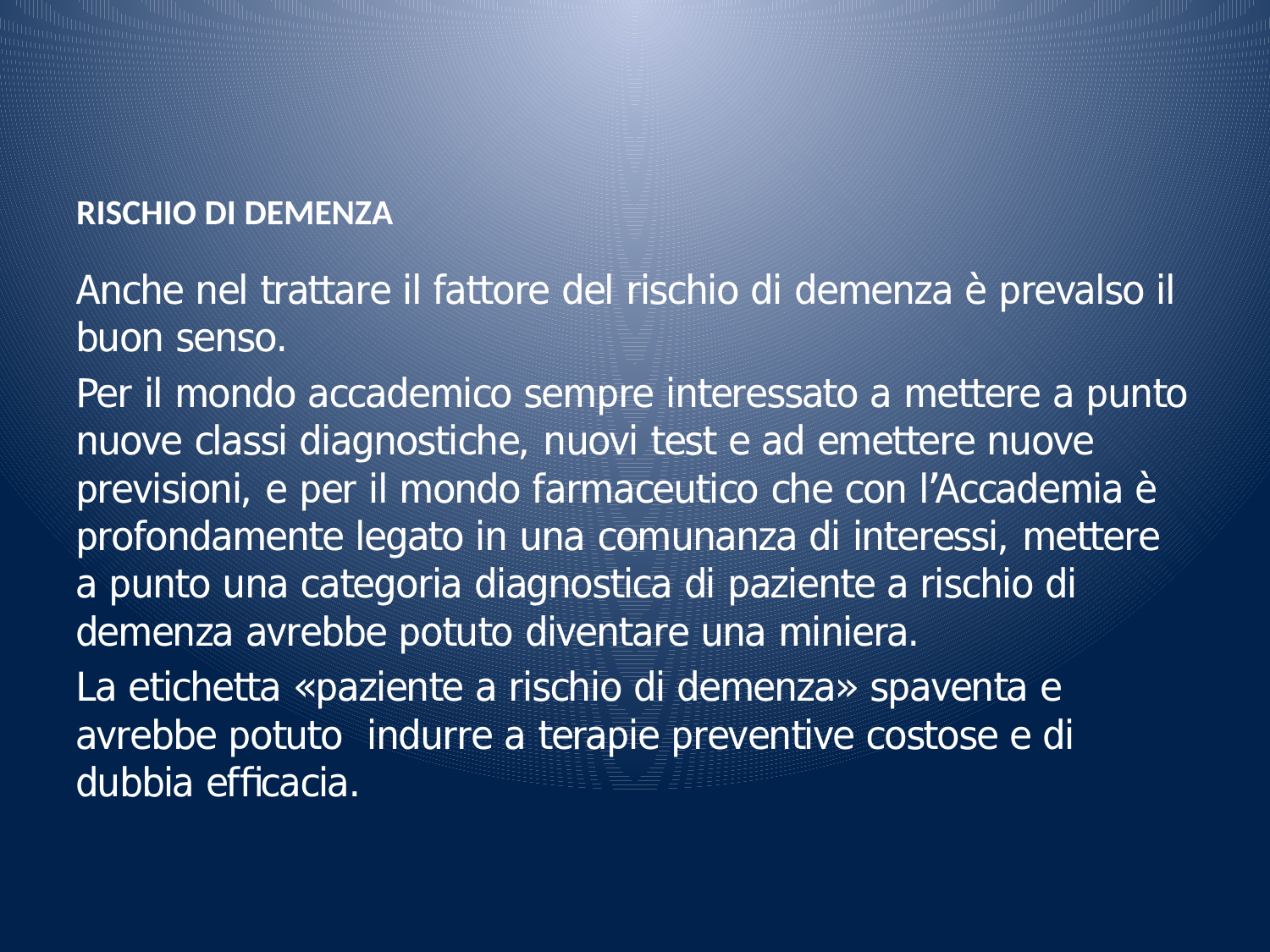

# RISCHIO DI DEMENZA
Anche nel trattare il fattore del rischio di demenza è prevalso il buon senso.
Per il mondo accademico sempre interessato a mettere a punto nuove classi diagnostiche, nuovi test e ad emettere nuove previsioni, e per il mondo farmaceutico che con l’Accademia è profondamente legato in una comunanza di interessi, mettere a punto una categoria diagnostica di paziente a rischio di demenza avrebbe potuto diventare una miniera.
La etichetta «paziente a rischio di demenza» spaventa e avrebbe potuto  indurre a terapie preventive costose e di dubbia efficacia.